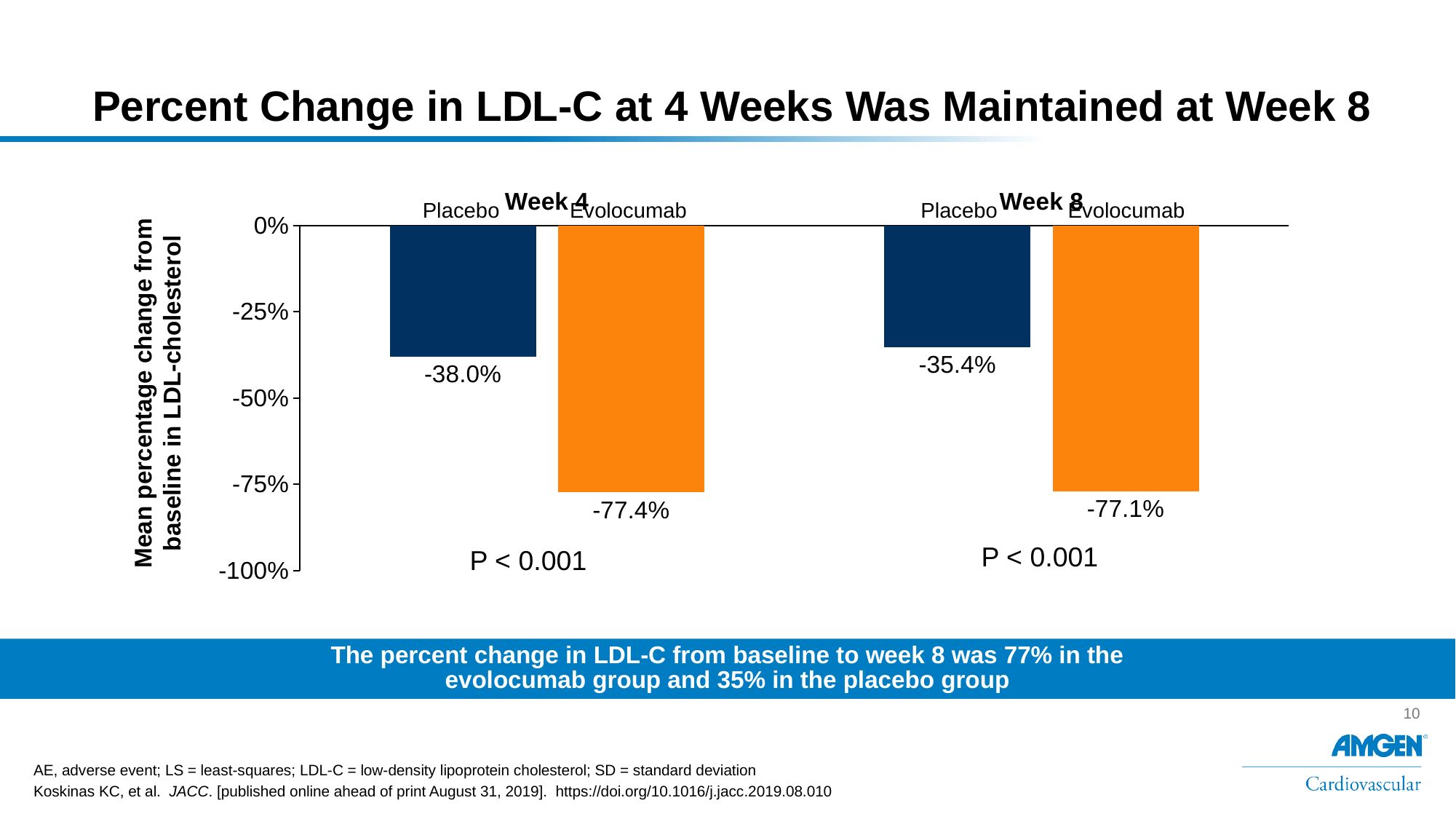

# Percent Change in LDL-C at 4 Weeks Was Maintained at Week 8

### Chart

| Category | Placebo | Evolocumab |
|---|---|---|
| Week 4 | -0.38 | -0.774 |
| Week 8 | -0.354 | -0.771 |
Mean percentage change from
baseline in LDL-cholesterol
Placebo
Evolocumab
Placebo
Evolocumab
P < 0.001
P < 0.001
The percent change in LDL-C from baseline to week 8 was 77% in the
evolocumab group and 35% in the placebo group
AE, adverse event; LS = least-squares; LDL-C = low-density lipoprotein cholesterol; SD = standard deviation
Koskinas KC, et al.  JACC. [published online ahead of print August 31, 2019].  https://doi.org/10.1016/j.jacc.2019.08.010